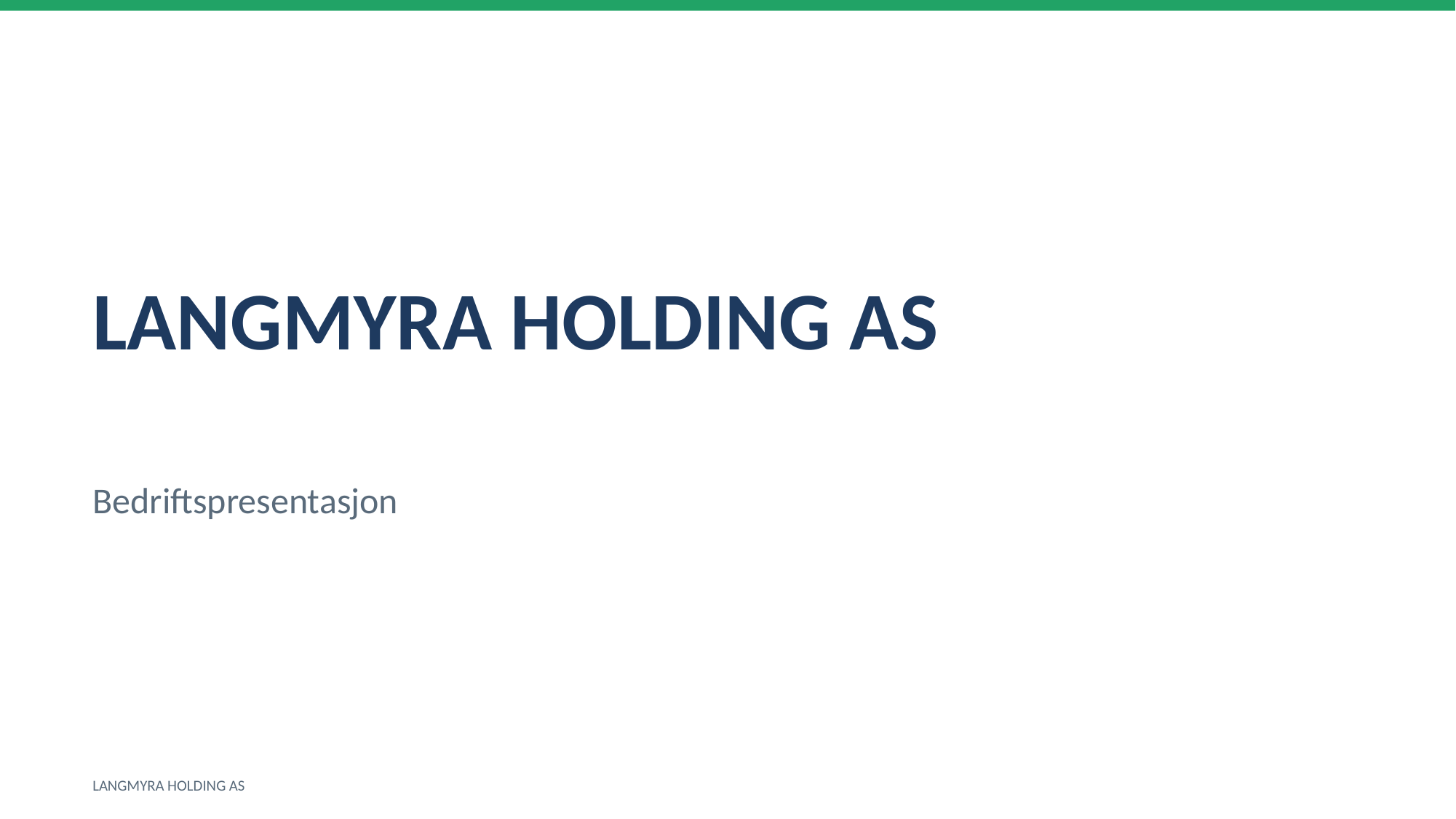

LANGMYRA HOLDING AS
Bedriftspresentasjon
LANGMYRA HOLDING AS